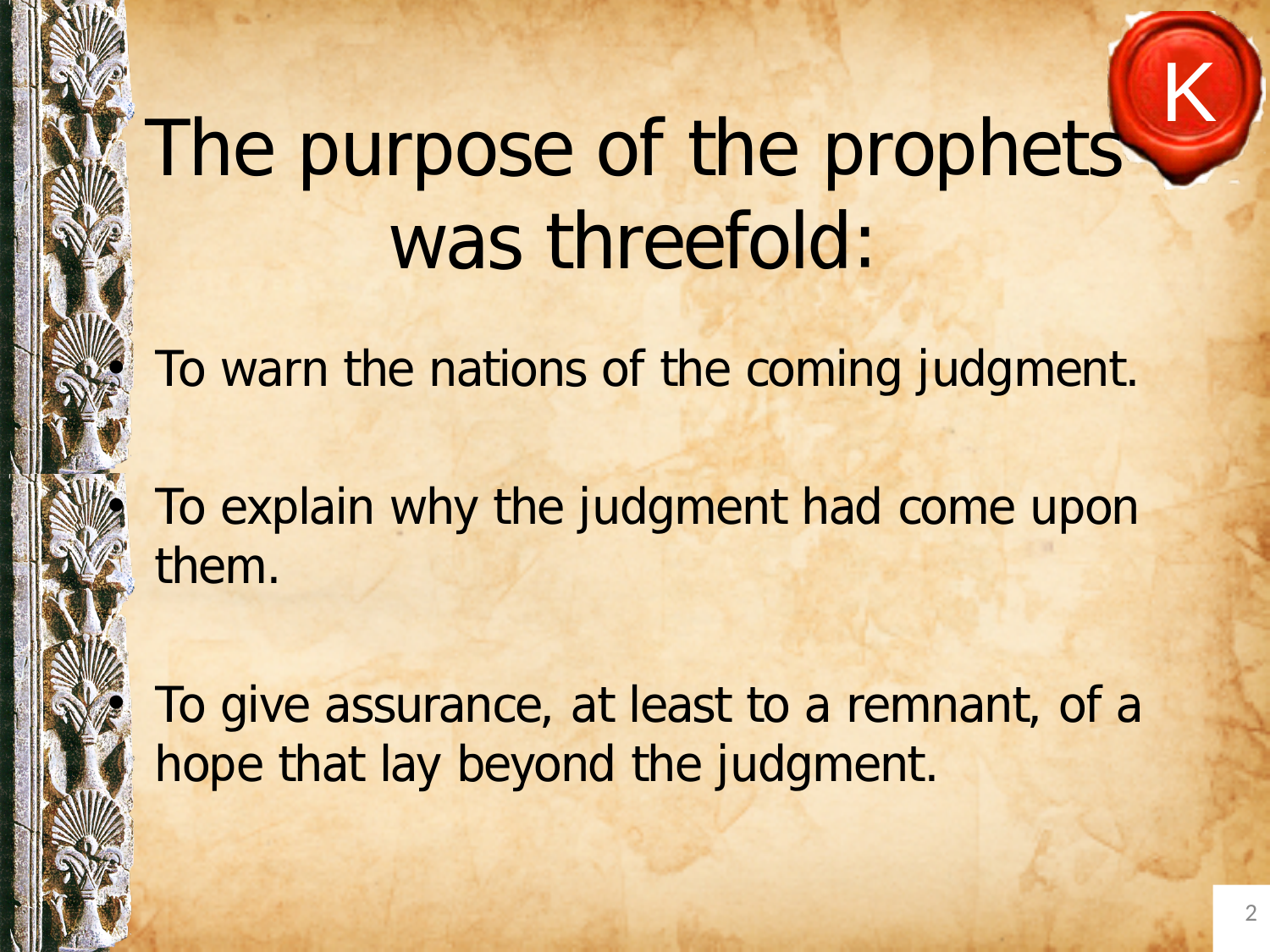

# The purpose of the prophets was threefold:
To warn the nations of the coming judgment.

To explain why the judgment had come upon them.

To give assurance, at least to a remnant, of a hope that lay beyond the judgment.